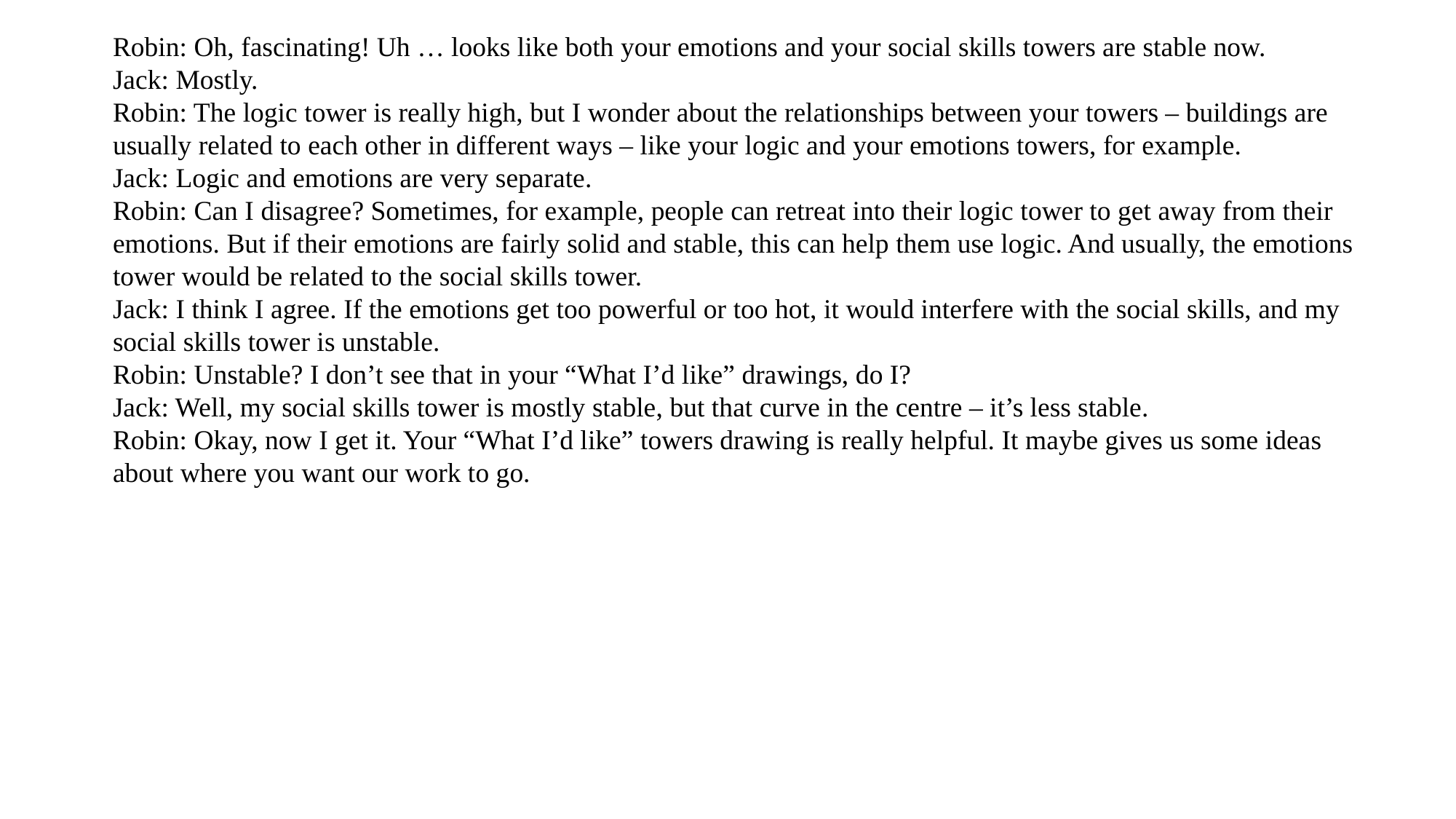

Robin: Oh, fascinating! Uh … looks like both your emotions and your social skills towers are stable now.
Jack: Mostly.
Robin: The logic tower is really high, but I wonder about the relationships between your towers – buildings are usually related to each other in different ways – like your logic and your emotions towers, for example.
Jack: Logic and emotions are very separate.
Robin: Can I disagree? Sometimes, for example, people can retreat into their logic tower to get away from their emotions. But if their emotions are fairly solid and stable, this can help them use logic. And usually, the emotions tower would be related to the social skills tower.
Jack: I think I agree. If the emotions get too powerful or too hot, it would interfere with the social skills, and my social skills tower is unstable.
Robin: Unstable? I don’t see that in your “What I’d like” drawings, do I?
Jack: Well, my social skills tower is mostly stable, but that curve in the centre – it’s less stable.
Robin: Okay, now I get it. Your “What I’d like” towers drawing is really helpful. It maybe gives us some ideas about where you want our work to go.